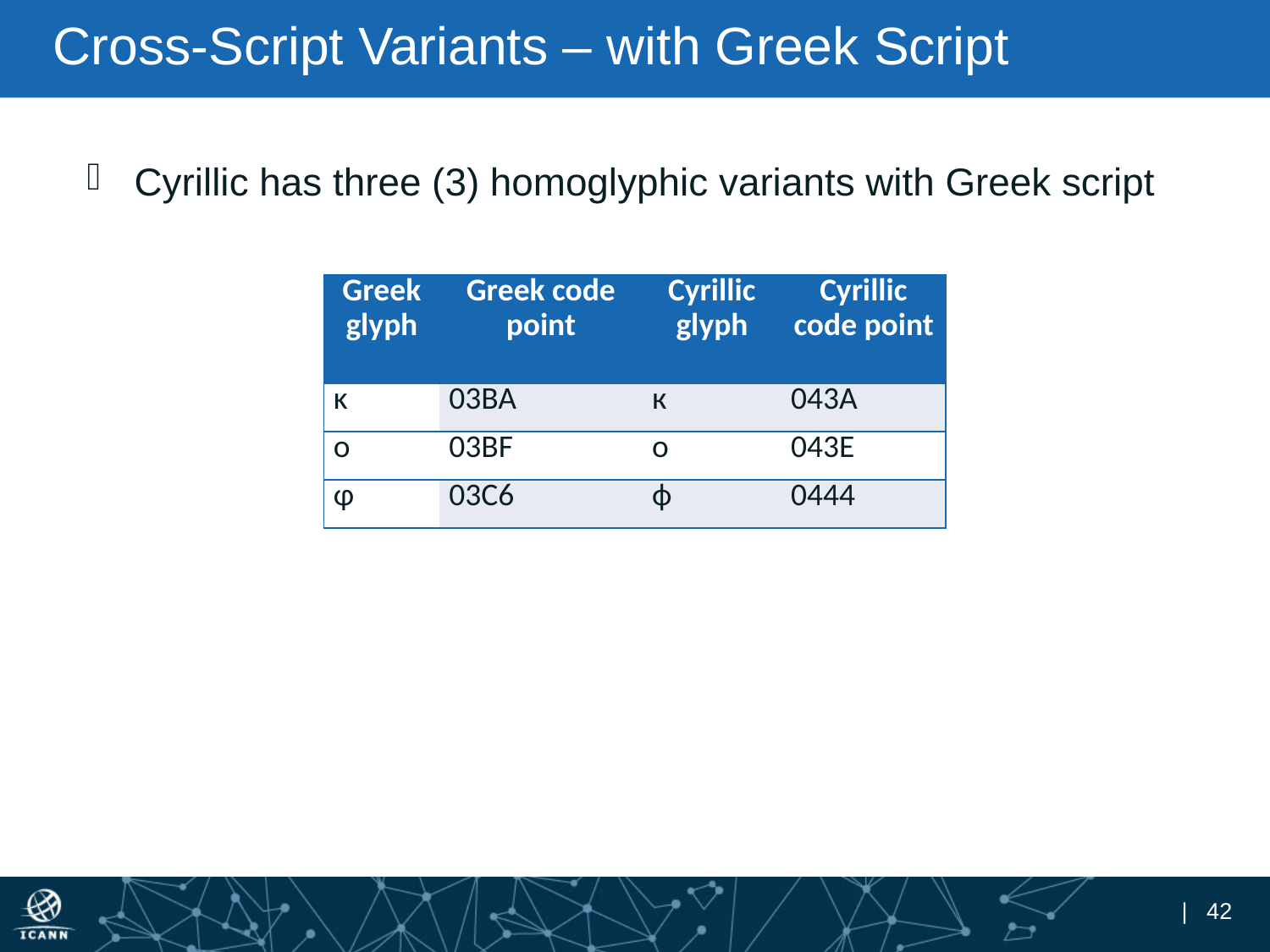

# Cross-Script Variants – with Greek Script
Cyrillic has three (3) homoglyphic variants with Greek script
| Greek glyph | Greek code point | Cyrillic glyph | Cyrillic code point |
| --- | --- | --- | --- |
| κ | 03BA | к | 043A |
| ο | 03BF | о | 043E |
| φ | 03C6 | ф | 0444 |